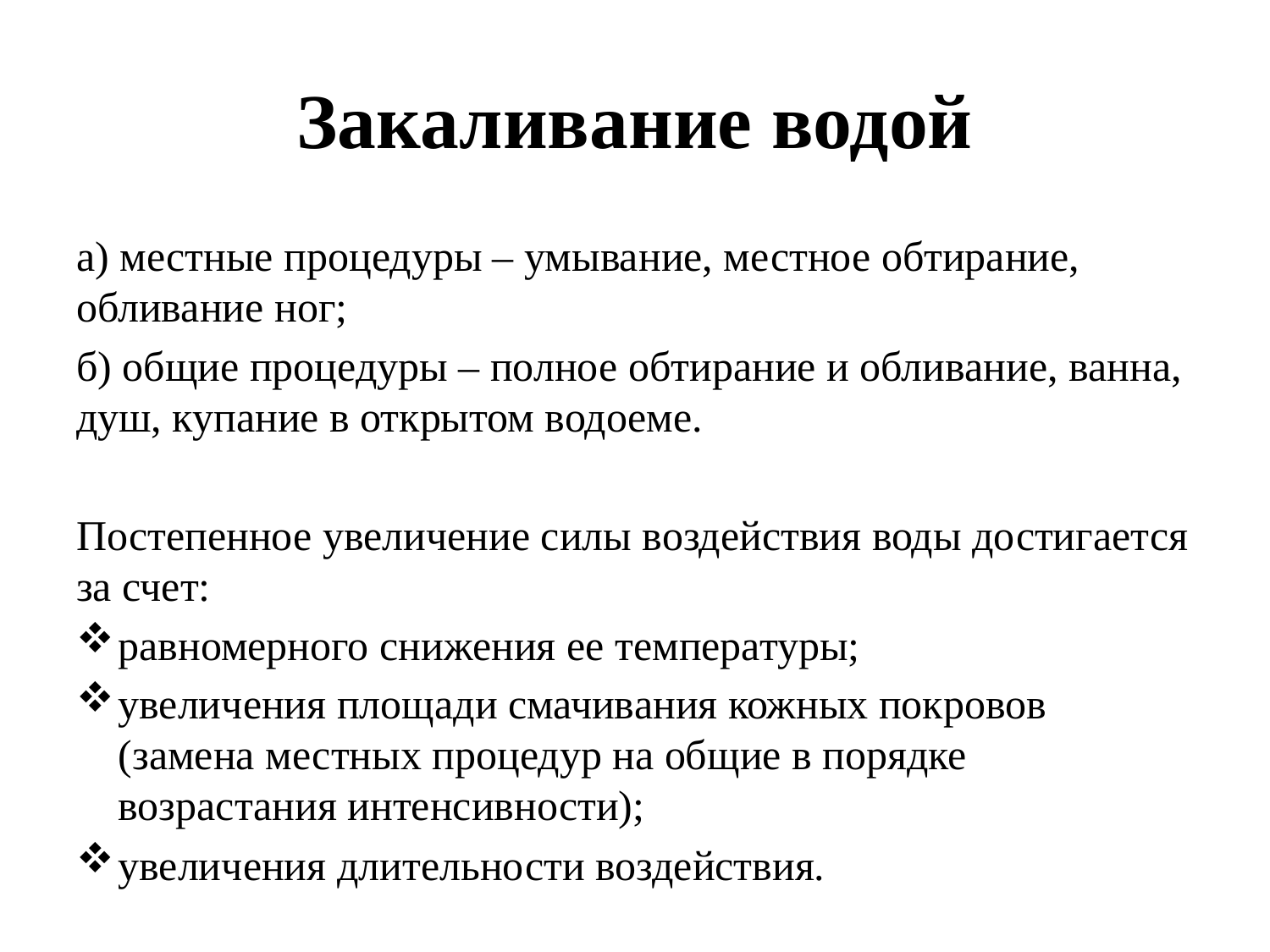

# Закаливание водой
а) местные процедуры – умывание, местное обтирание, обливание ног;
б) общие процедуры – полное обтирание и обливание, ванна, душ, купание в открытом водоеме.

Постепенное увеличение силы воздействия воды достигается за счет:
равномерного снижения ее температуры;
увеличения площади смачивания кожных покровов (замена местных процедур на общие в порядке возрастания интенсивности);
увеличения длительности воздействия.